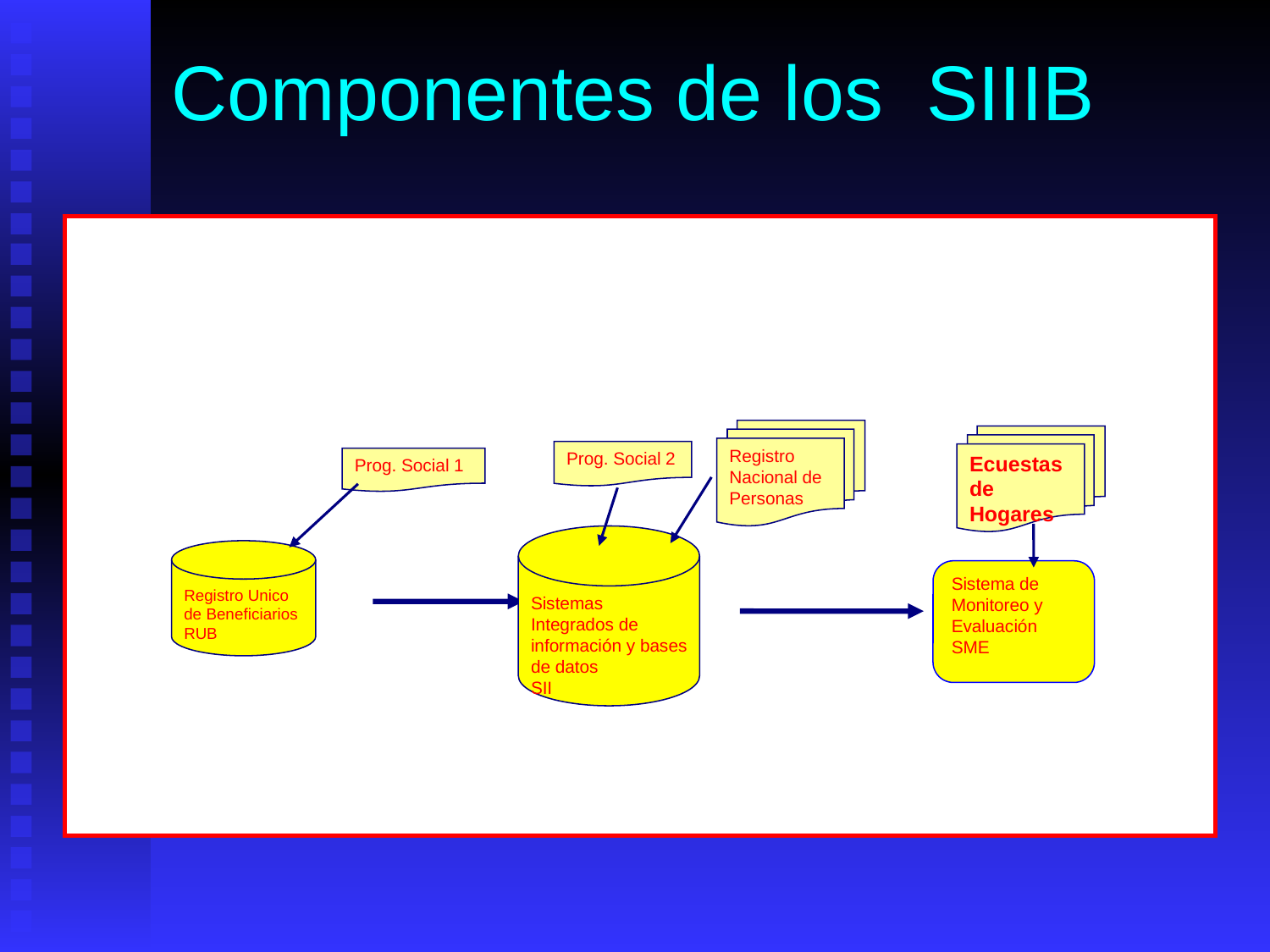

# Componentes de los  SIIIB

Registro Nacional de Personas
Prog. Social 2

Sistemas  Integrados de información y bases de datos
SII

Ecuestas de Hogares

Sistema de Monitoreo y Evaluación
SME

Prog. Social 1

Registro Unico de Beneficiarios
RUB